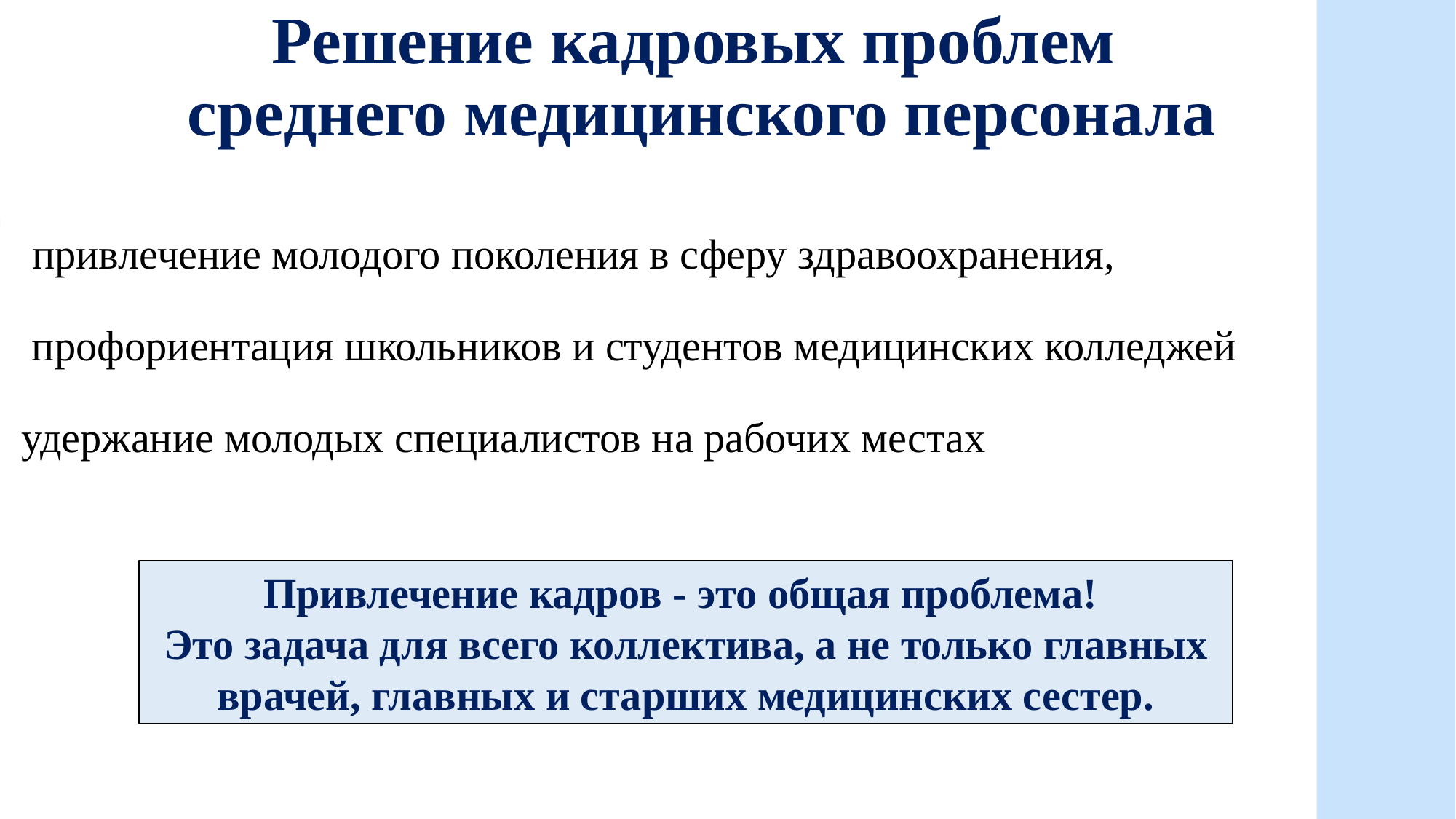

Решение кадровых проблем
среднего медицинского персонала
 привлечение молодого поколения в сферу здравоохранения,
 профориентация школьников и студентов медицинских колледжей
удержание молодых специалистов на рабочих местах
Привлечение кадров - это общая проблема!
Это задача для всего коллектива, а не только главных врачей, главных и старших медицинских сестер.